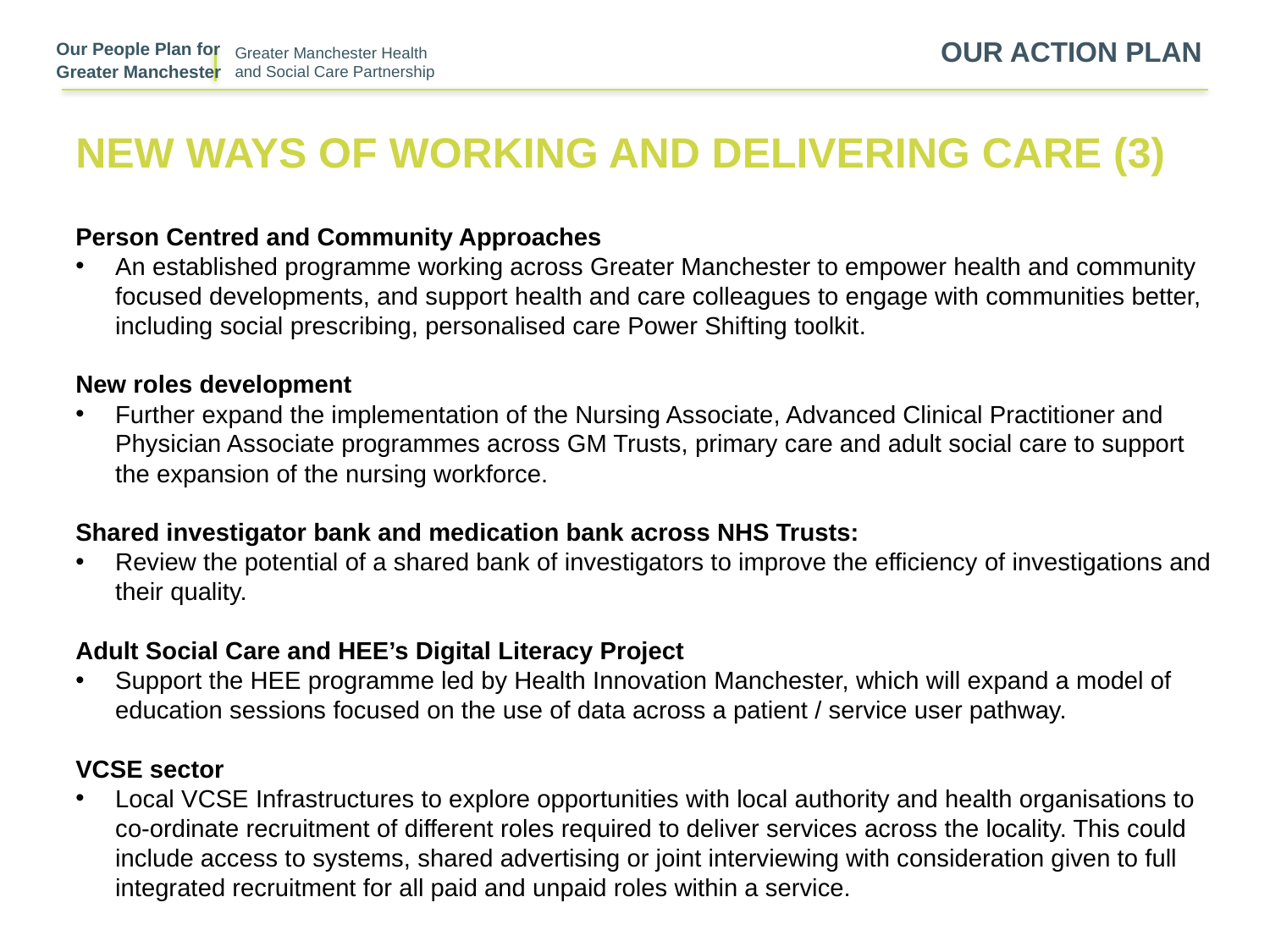

Our People Plan for
Greater Manchester
Our action plan
New ways of working and delivering care (3)

Person Centred and Community Approaches
An established programme working across Greater Manchester to empower health and community focused developments, and support health and care colleagues to engage with communities better, including social prescribing, personalised care Power Shifting toolkit.

New roles development
Further expand the implementation of the Nursing Associate, Advanced Clinical Practitioner and Physician Associate programmes across GM Trusts, primary care and adult social care to support the expansion of the nursing workforce.

Shared investigator bank and medication bank across NHS Trusts:
Review the potential of a shared bank of investigators to improve the efficiency of investigations and their quality.

Adult Social Care and HEE’s Digital Literacy Project
Support the HEE programme led by Health Innovation Manchester, which will expand a model of education sessions focused on the use of data across a patient / service user pathway.

VCSE sector
Local VCSE Infrastructures to explore opportunities with local authority and health organisations to co-ordinate recruitment of different roles required to deliver services across the locality. This could include access to systems, shared advertising or joint interviewing with consideration given to full integrated recruitment for all paid and unpaid roles within a service.